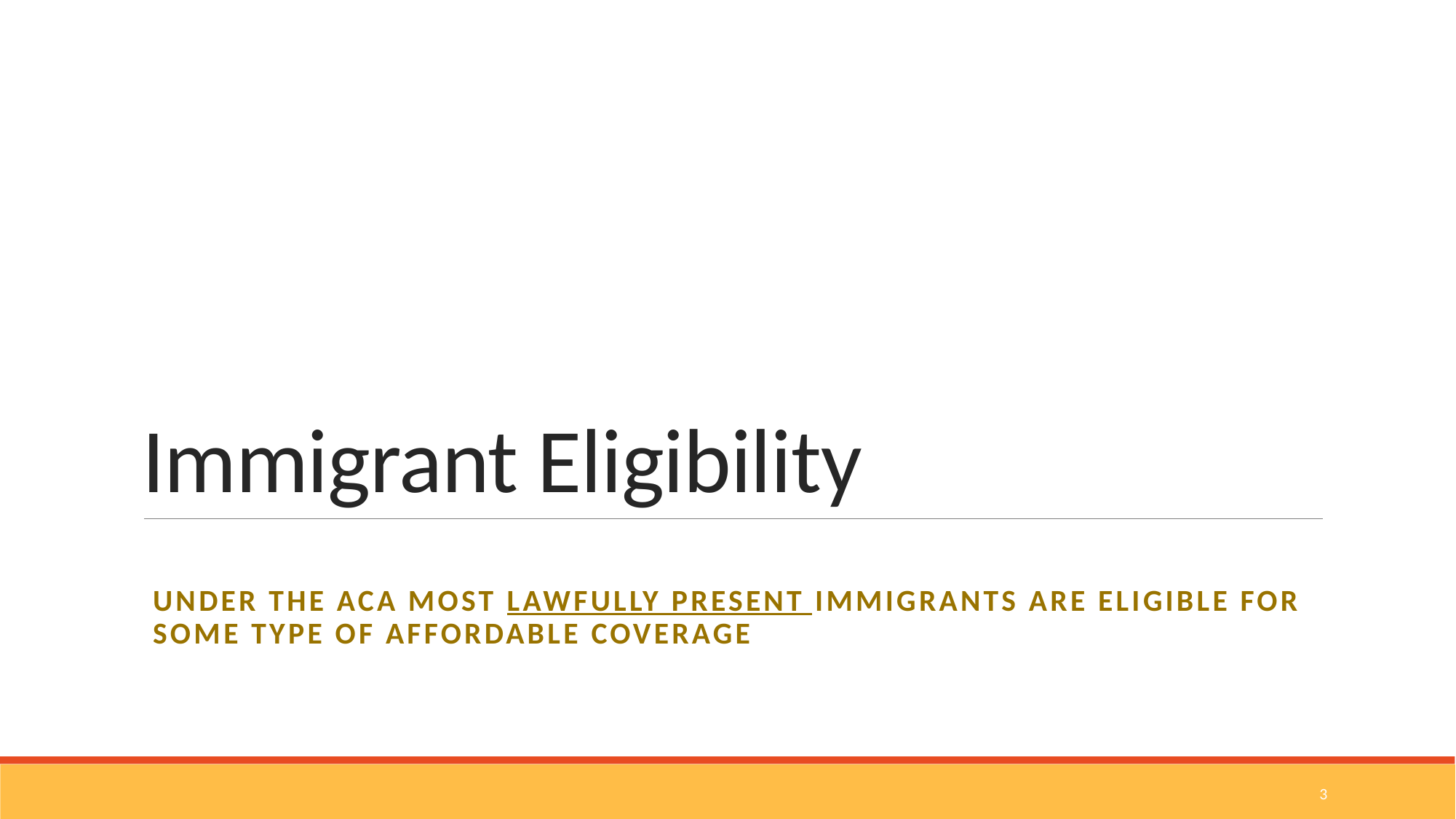

# Immigrant Eligibility
Under the ACA most lawfully present immigrants are eligible for some type of affordable coverage
3